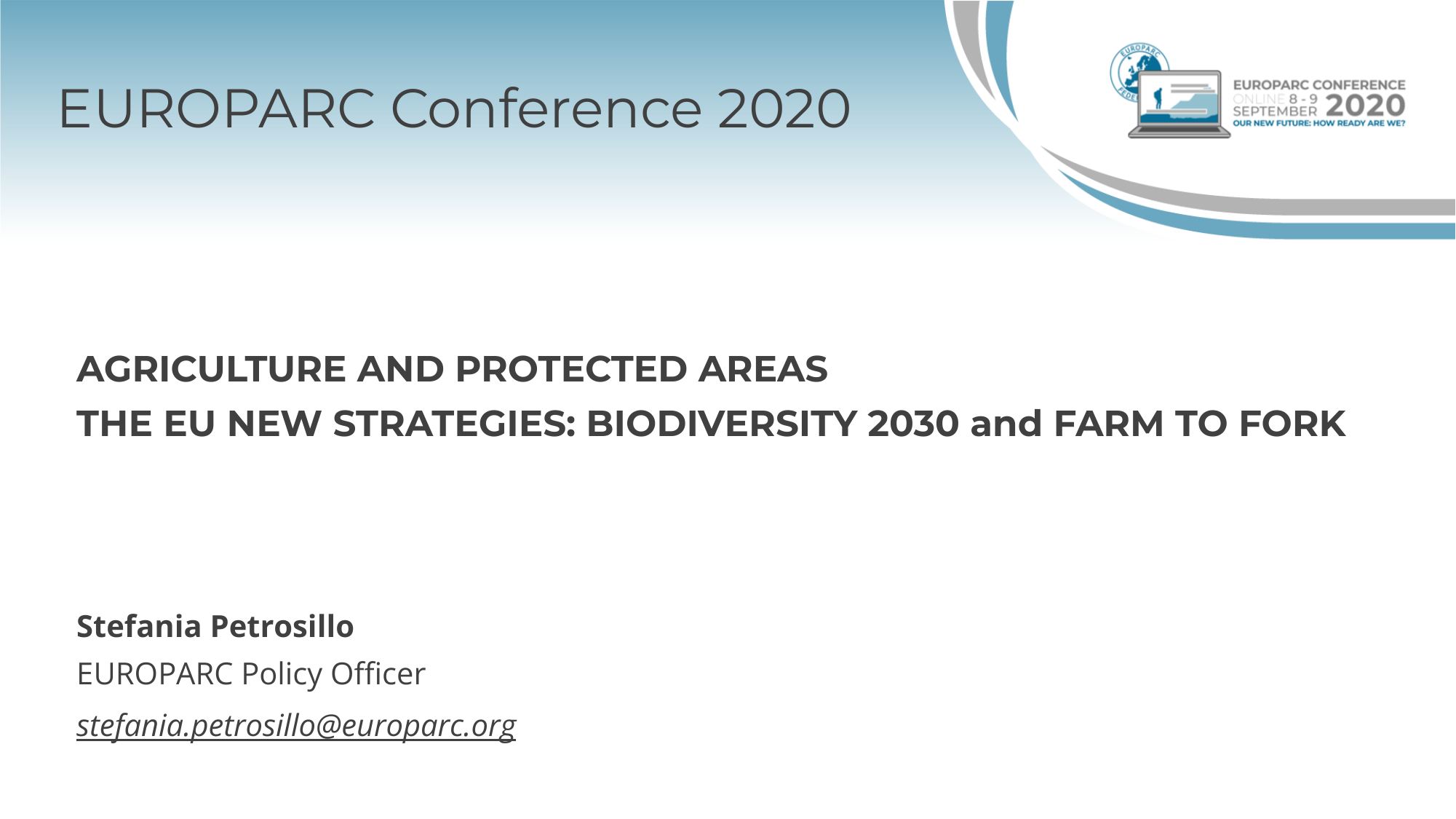

EUROPARC Conference 2020
AGRICULTURE AND PROTECTED AREAS
THE EU NEW STRATEGIES: BIODIVERSITY 2030 and FARM TO FORK
Stefania Petrosillo
EUROPARC Policy Officer
stefania.petrosillo@europarc.org